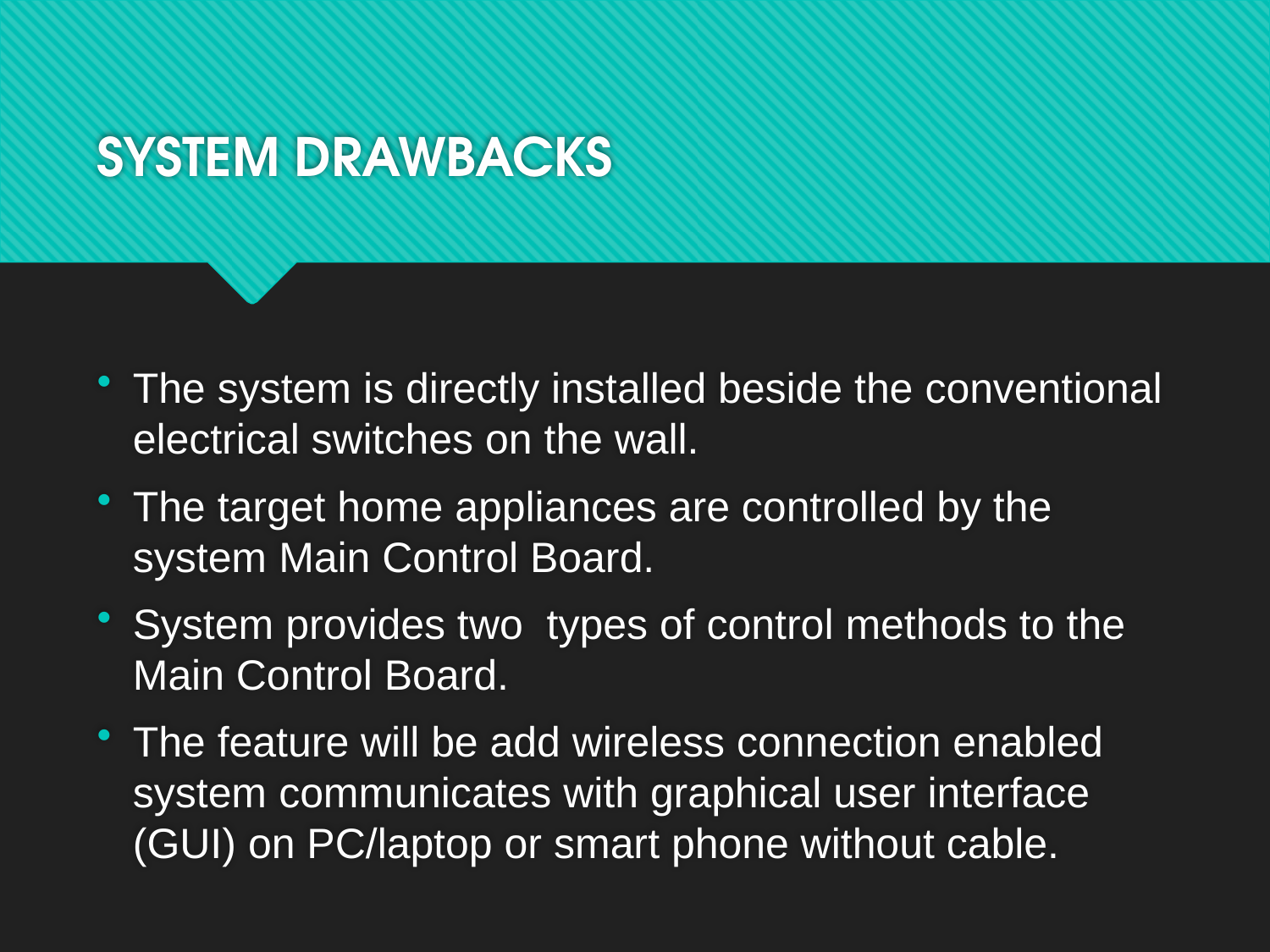

# SYSTEM DRAWBACKS
The system is directly installed beside the conventional electrical switches on the wall.
The target home appliances are controlled by the system Main Control Board.
System provides two  types of control methods to the Main Control Board.
The feature will be add wireless connection enabled system communicates with graphical user interface (GUI) on PC/laptop or smart phone without cable.